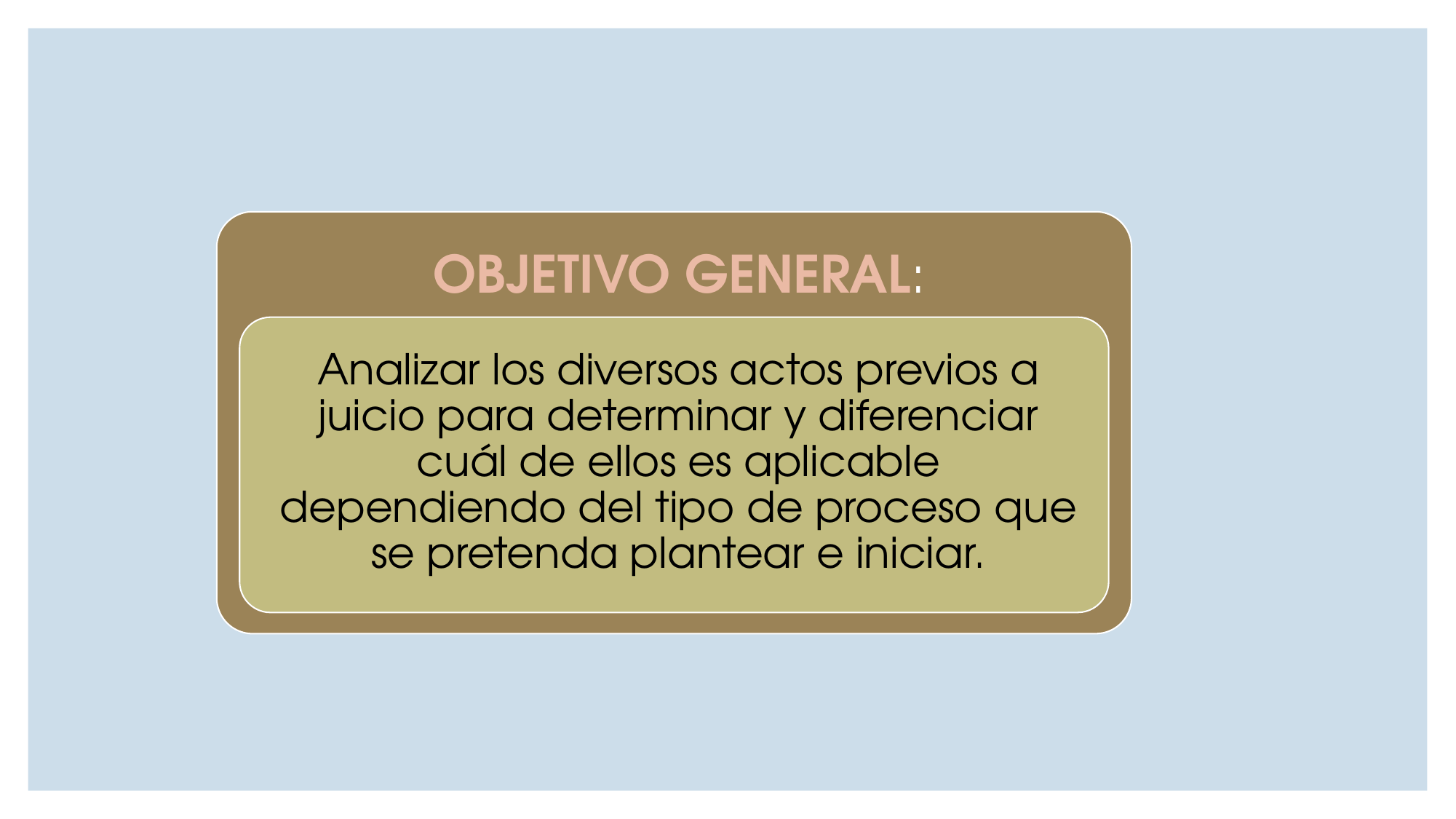

OBJETIVO GENERAL:
Analizar los diversos actos previos a juicio para determinar y diferenciar cuál de ellos es aplicable dependiendo del tipo de proceso que se pretenda plantear e iniciar.